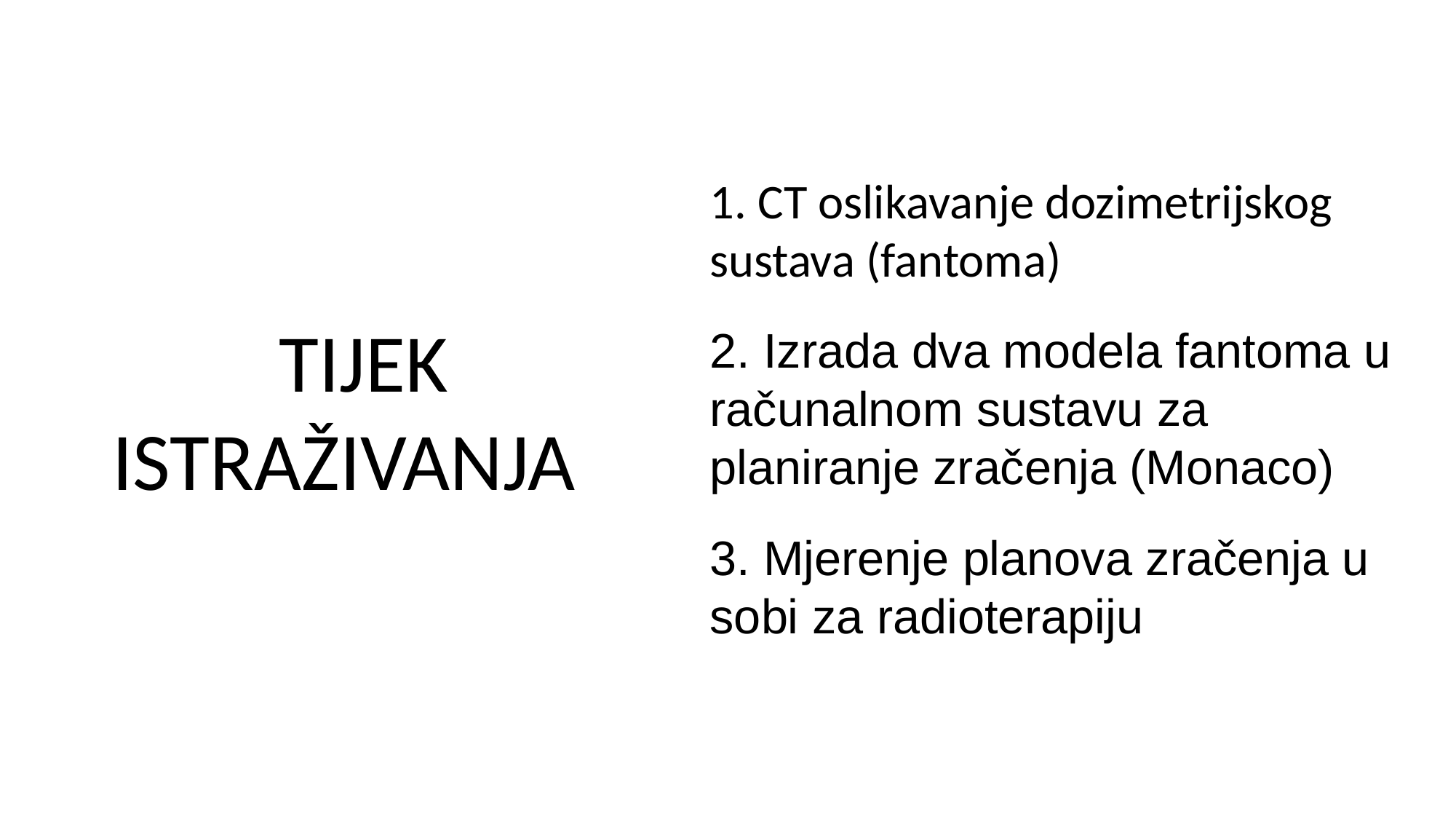

1. CT oslikavanje dozimetrijskog sustava (fantoma)

2. Izrada dva modela fantoma u računalnom sustavu za planiranje zračenja (Monaco)

3. Mjerenje planova zračenja u sobi za radioterapiju
         TIJEK ISTRAŽIVANJA